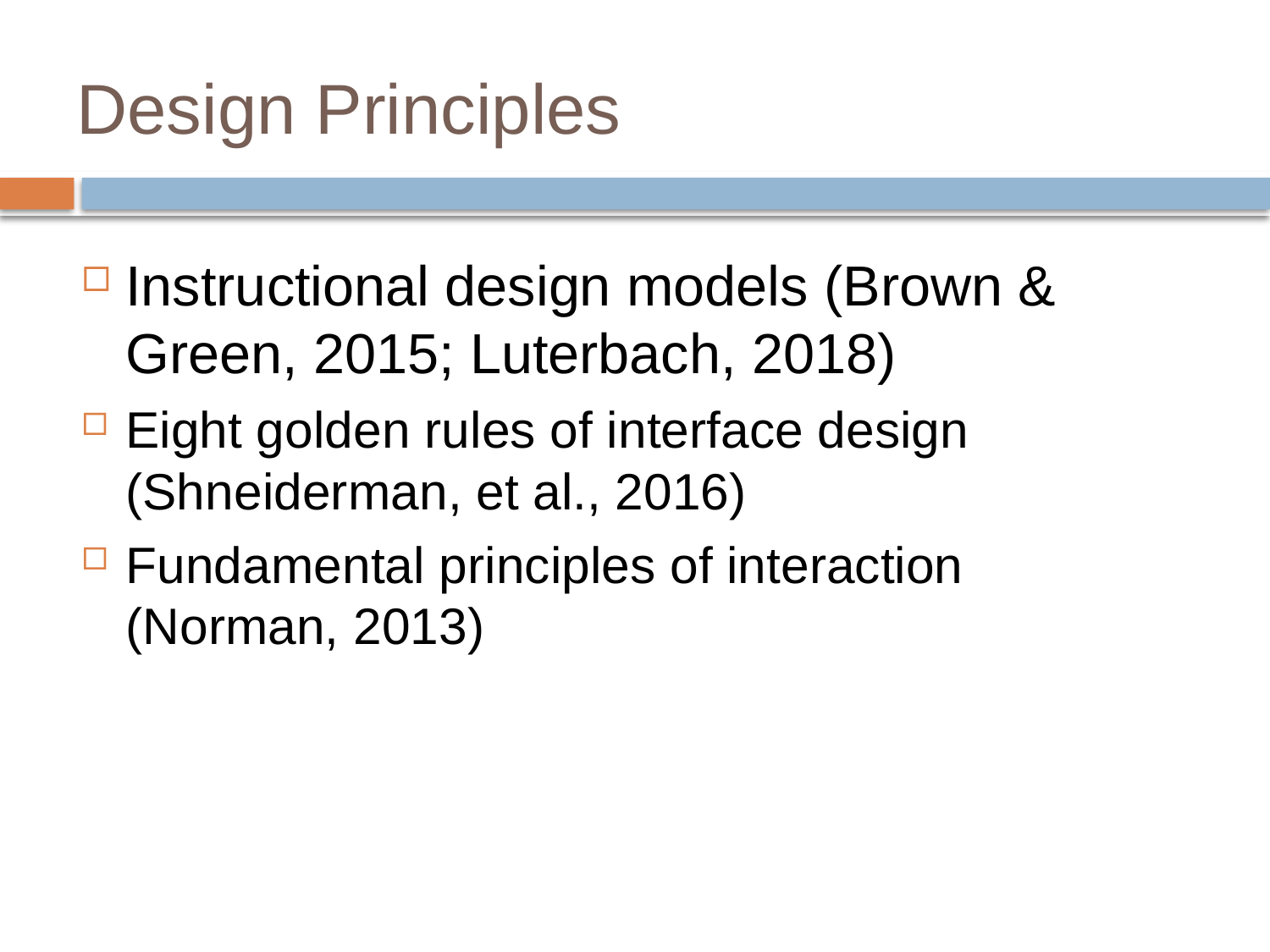

# Design Principles
Instructional design models (Brown & Green, 2015; Luterbach, 2018)
Eight golden rules of interface design (Shneiderman, et al., 2016)
Fundamental principles of interaction (Norman, 2013)